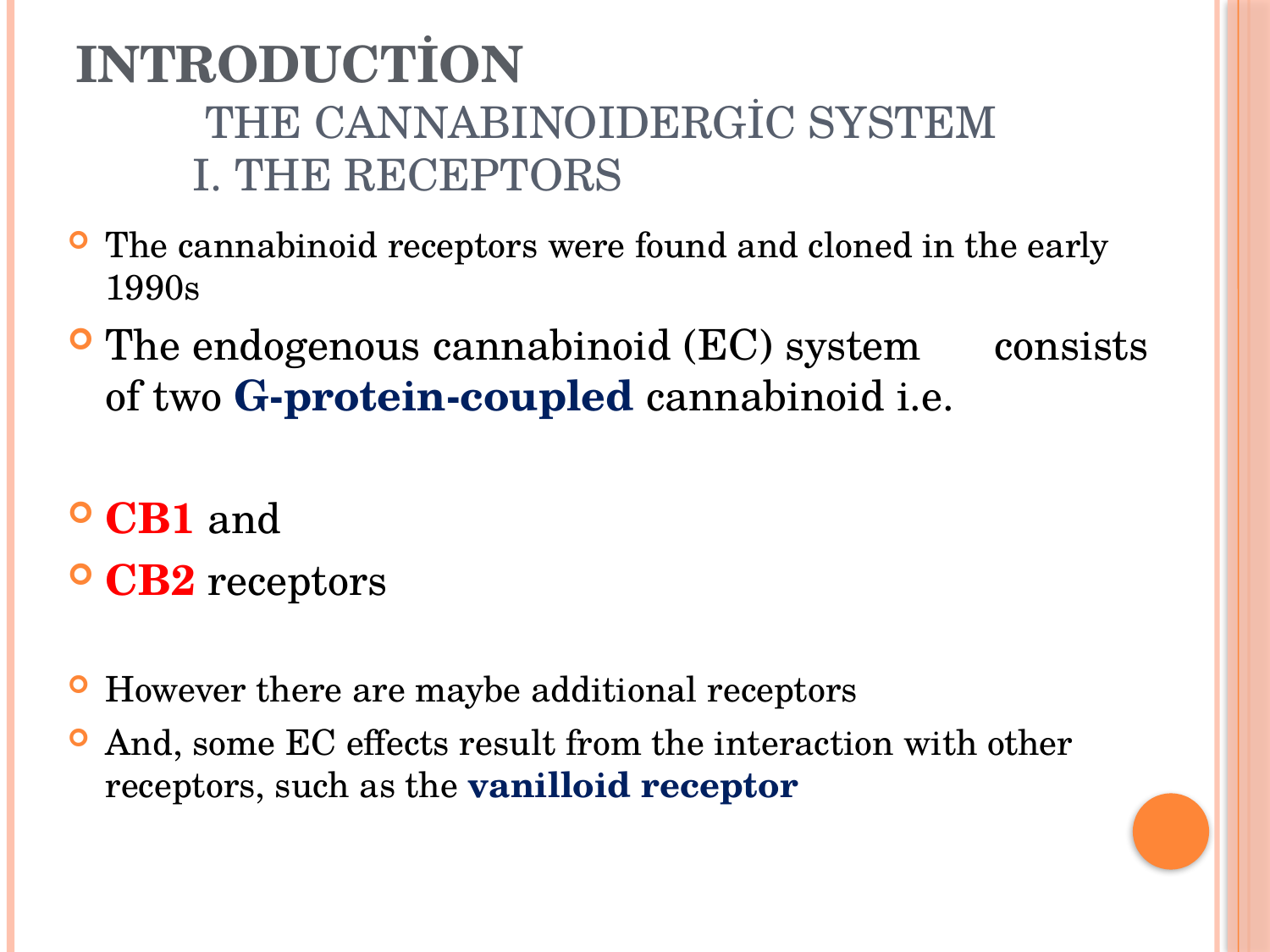

# Introduction The Cannabinoidergic system I. The Receptors
The cannabinoid receptors were found and cloned in the early 1990s
The endogenous cannabinoid (EC) system	consists of two G-protein-coupled cannabinoid i.e.

CB1 and
CB2 receptors

However there are maybe additional receptors
And, some EC effects result from the interaction with other receptors, such as the vanilloid receptor